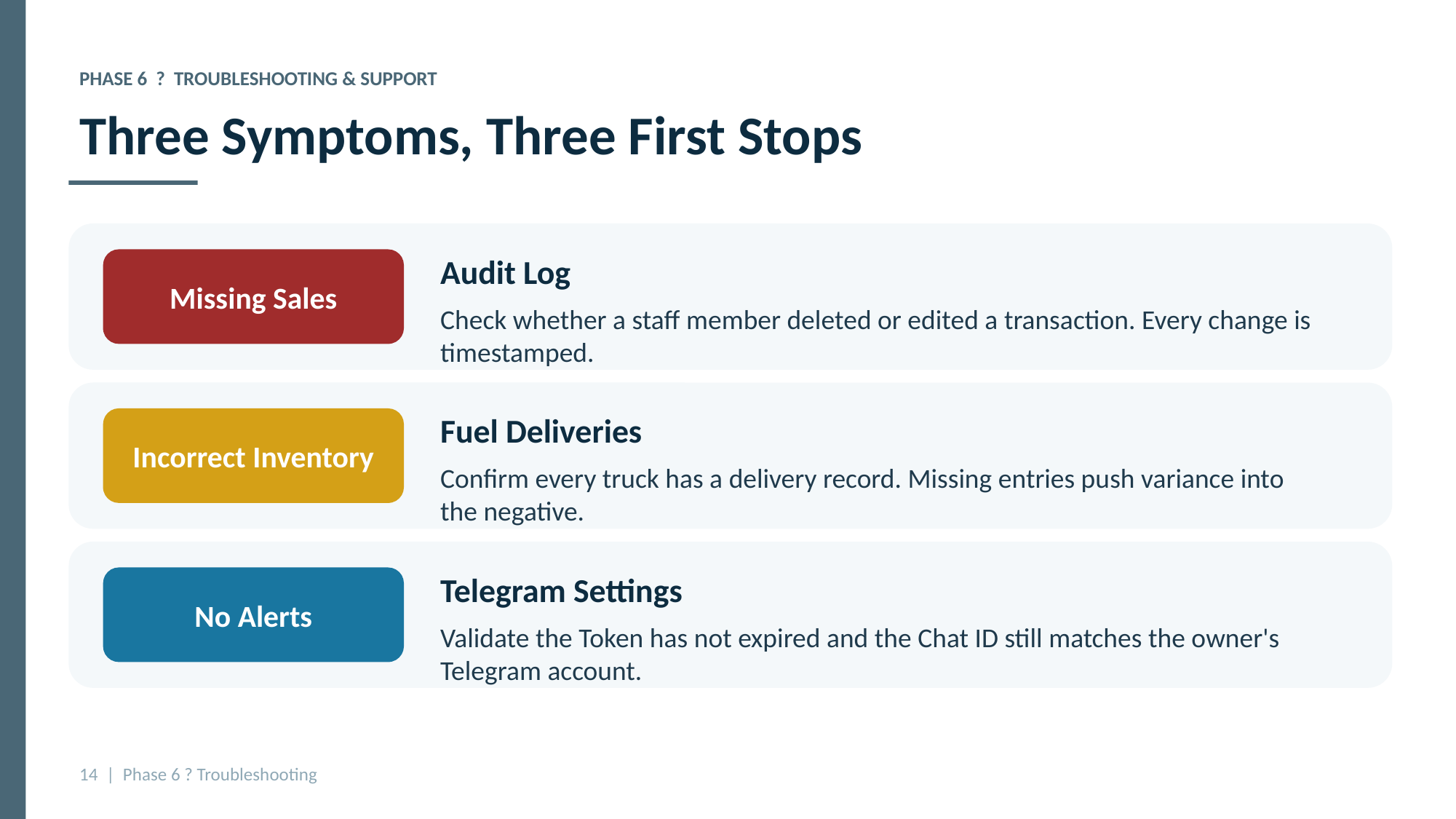

PHASE 6  ?  TROUBLESHOOTING & SUPPORT
Three Symptoms, Three First Stops

Missing Sales
Audit Log
Check whether a staff member deleted or edited a transaction. Every change is timestamped.

Incorrect Inventory
Fuel Deliveries
Confirm every truck has a delivery record. Missing entries push variance into the negative.

No Alerts
Telegram Settings
Validate the Token has not expired and the Chat ID still matches the owner's Telegram account.
14  |  Phase 6 ? Troubleshooting